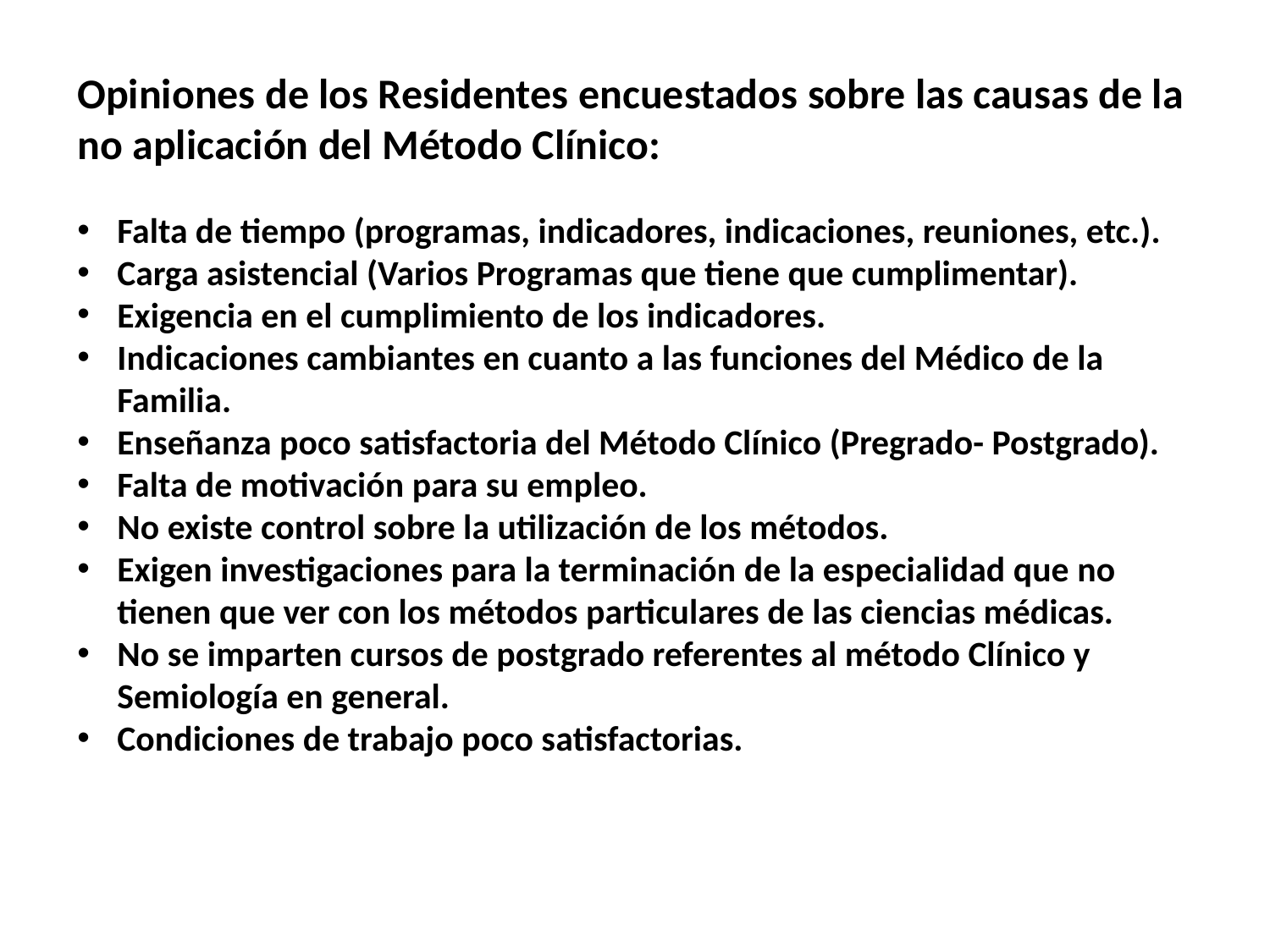

Opiniones de los Residentes encuestados sobre las causas de la no aplicación del Método Clínico:
Falta de tiempo (programas, indicadores, indicaciones, reuniones, etc.).
Carga asistencial (Varios Programas que tiene que cumplimentar).
Exigencia en el cumplimiento de los indicadores.
Indicaciones cambiantes en cuanto a las funciones del Médico de la Familia.
Enseñanza poco satisfactoria del Método Clínico (Pregrado- Postgrado).
Falta de motivación para su empleo.
No existe control sobre la utilización de los métodos.
Exigen investigaciones para la terminación de la especialidad que no tienen que ver con los métodos particulares de las ciencias médicas.
No se imparten cursos de postgrado referentes al método Clínico y Semiología en general.
Condiciones de trabajo poco satisfactorias.